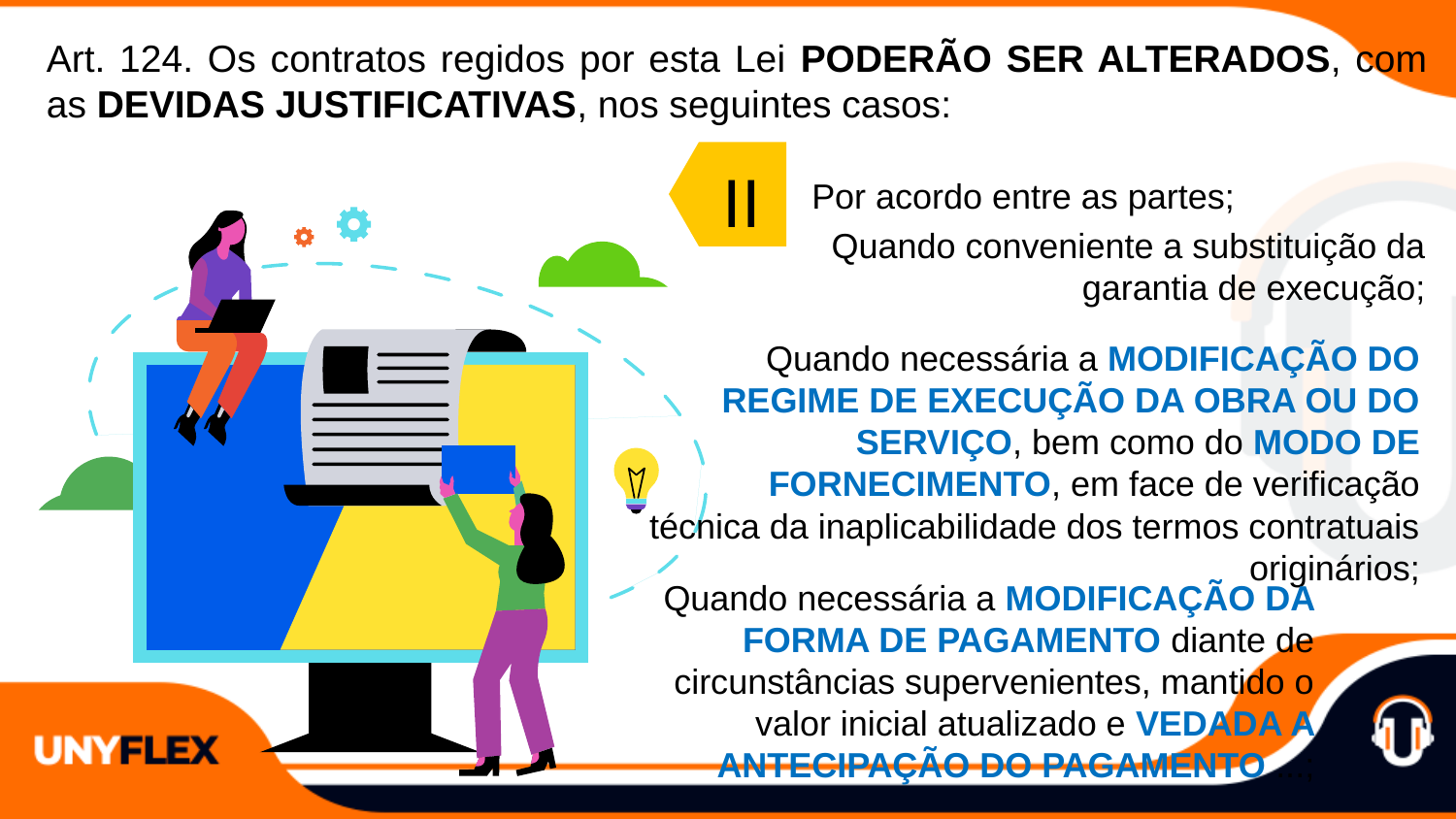

Art. 124. Os contratos regidos por esta Lei PODERÃO SER ALTERADOS, com as DEVIDAS JUSTIFICATIVAS, nos seguintes casos:

II
Por acordo entre as partes;

Quando conveniente a substituição da garantia de execução;
Quando necessária a MODIFICAÇÃO DO REGIME DE EXECUÇÃO DA OBRA OU DO SERVIÇO, bem como do MODO DE FORNECIMENTO, em face de verificação técnica da inaplicabilidade dos termos contratuais originários;
Quando necessária a MODIFICAÇÃO DA FORMA DE PAGAMENTO diante de circunstâncias supervenientes, mantido o valor inicial atualizado e VEDADA A ANTECIPAÇÃO DO PAGAMENTO ...;